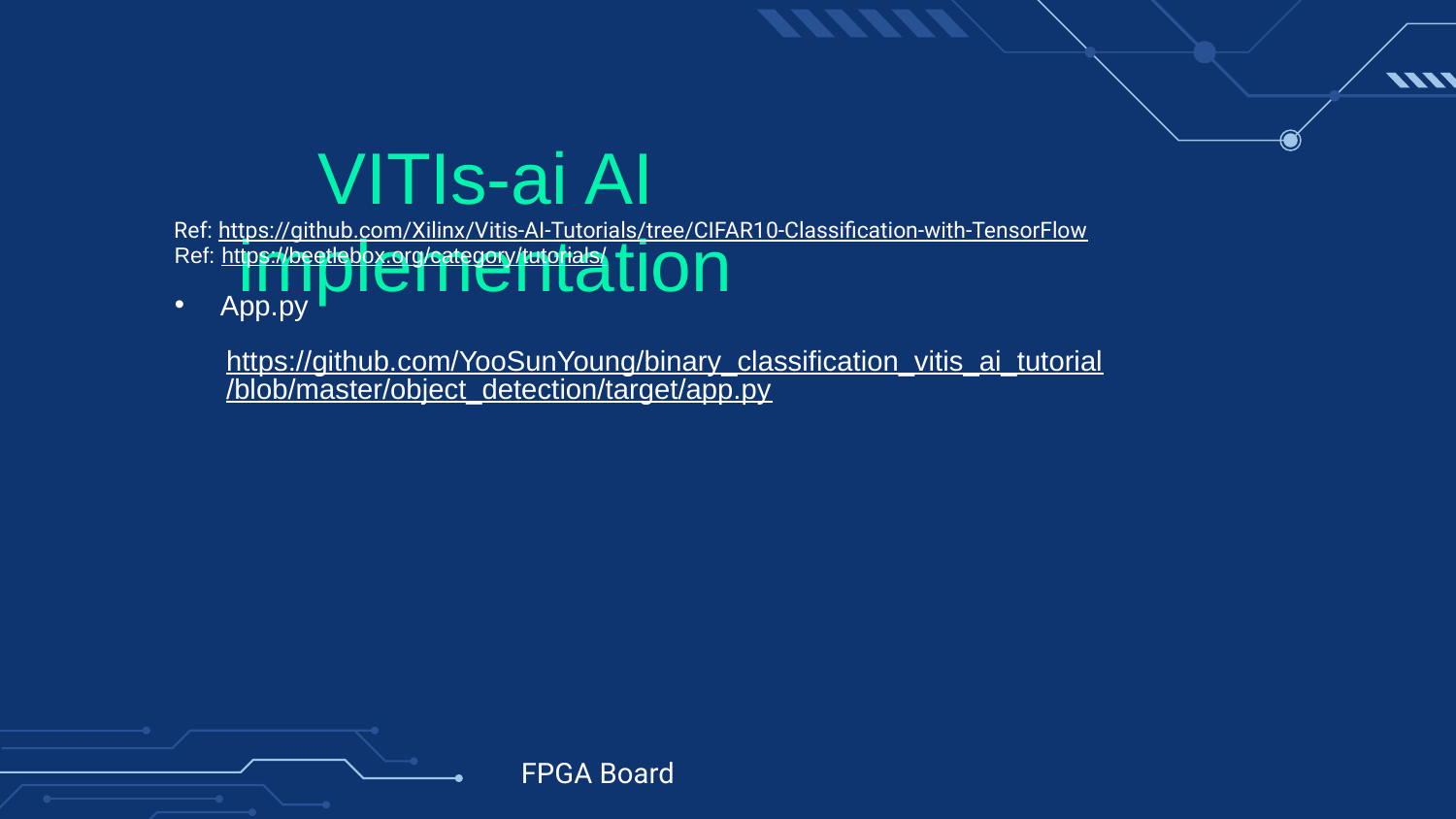

# VITIs-ai AI implementation
Ref: https://github.com/Xilinx/Vitis-AI-Tutorials/tree/CIFAR10-Classification-with-TensorFlow
Ref: https://beetlebox.org/category/tutorials/
App.py
https://github.com/YooSunYoung/binary_classification_vitis_ai_tutorial/blob/master/object_detection/target/app.py
FPGA Board